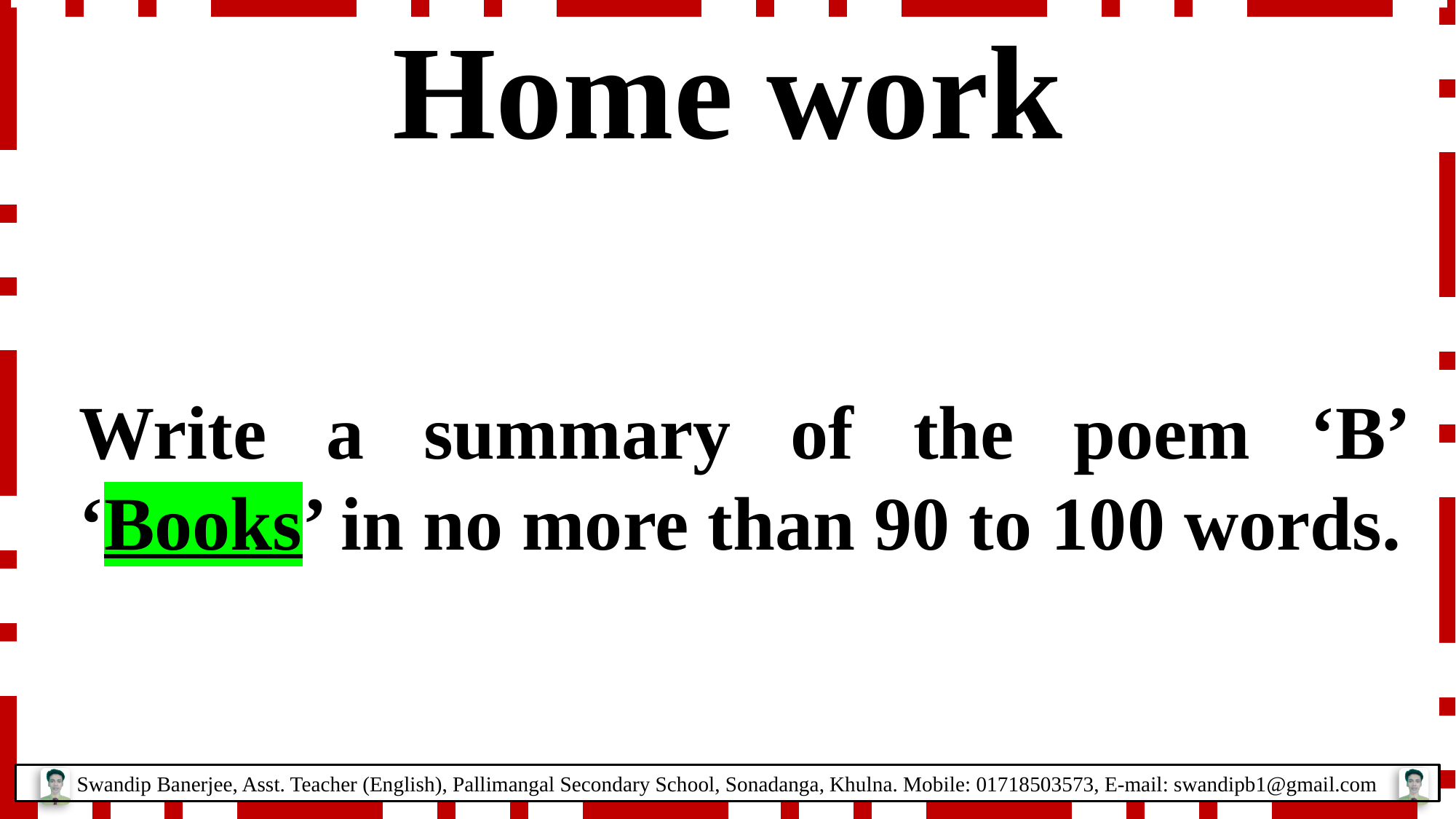

Home work
Write a summary of the poem ‘B’ ‘Books’ in no more than 90 to 100 words.